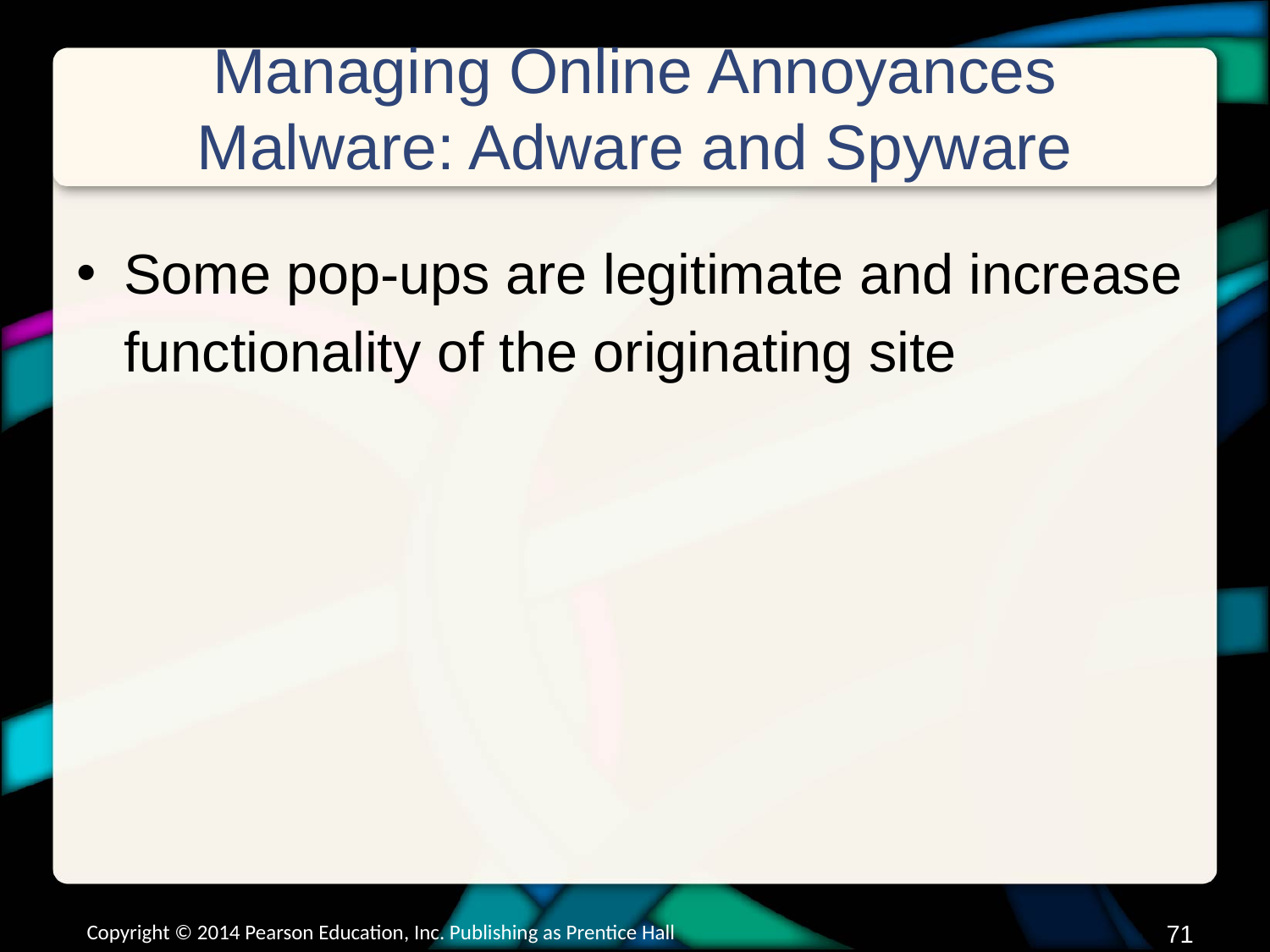

# Managing Online Annoyances Malware: Adware and Spyware
Some pop-ups are legitimate and increase functionality of the originating site
Copyright © 2014 Pearson Education, Inc. Publishing as Prentice Hall
71